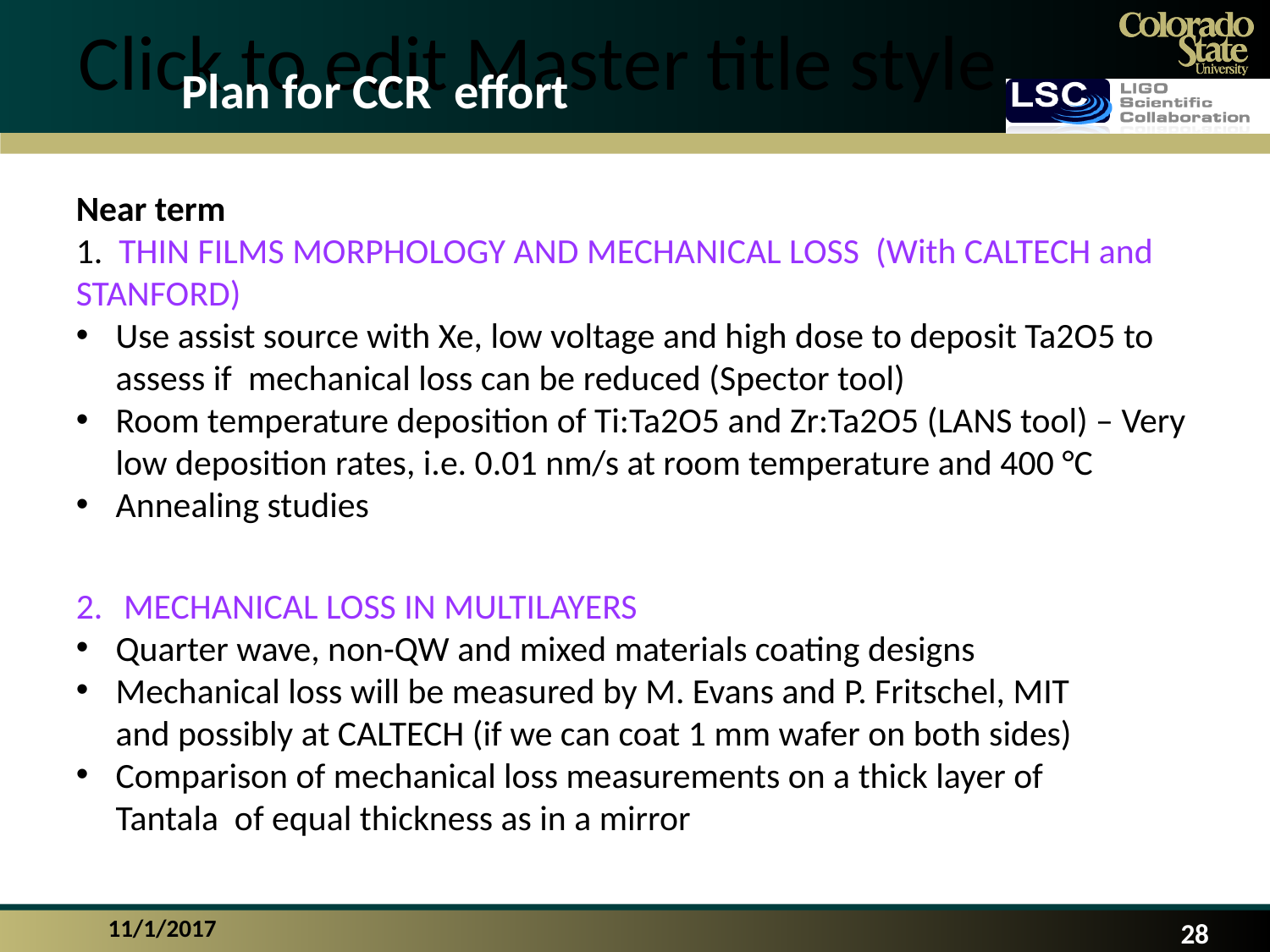

Plan for CCR  effort
Near term
1.  THIN FILMS MORPHOLOGY AND MECHANICAL LOSS  (With CALTECH and STANFORD)
Use assist source with Xe, low voltage and high dose to deposit Ta2O5 to assess if  mechanical loss can be reduced (Spector tool)
Room temperature deposition of Ti:Ta2O5 and Zr:Ta2O5 (LANS tool) – Very low deposition rates, i.e. 0.01 nm/s at room temperature and 400 °C
Annealing studies

MECHANICAL LOSS IN MULTILAYERS
Quarter wave, non-QW and mixed materials coating designs
Mechanical loss will be measured by M. Evans and P. Fritschel, MIT and possibly at CALTECH (if we can coat 1 mm wafer on both sides)
Comparison of mechanical loss measurements on a thick layer of Tantala  of equal thickness as in a mirror